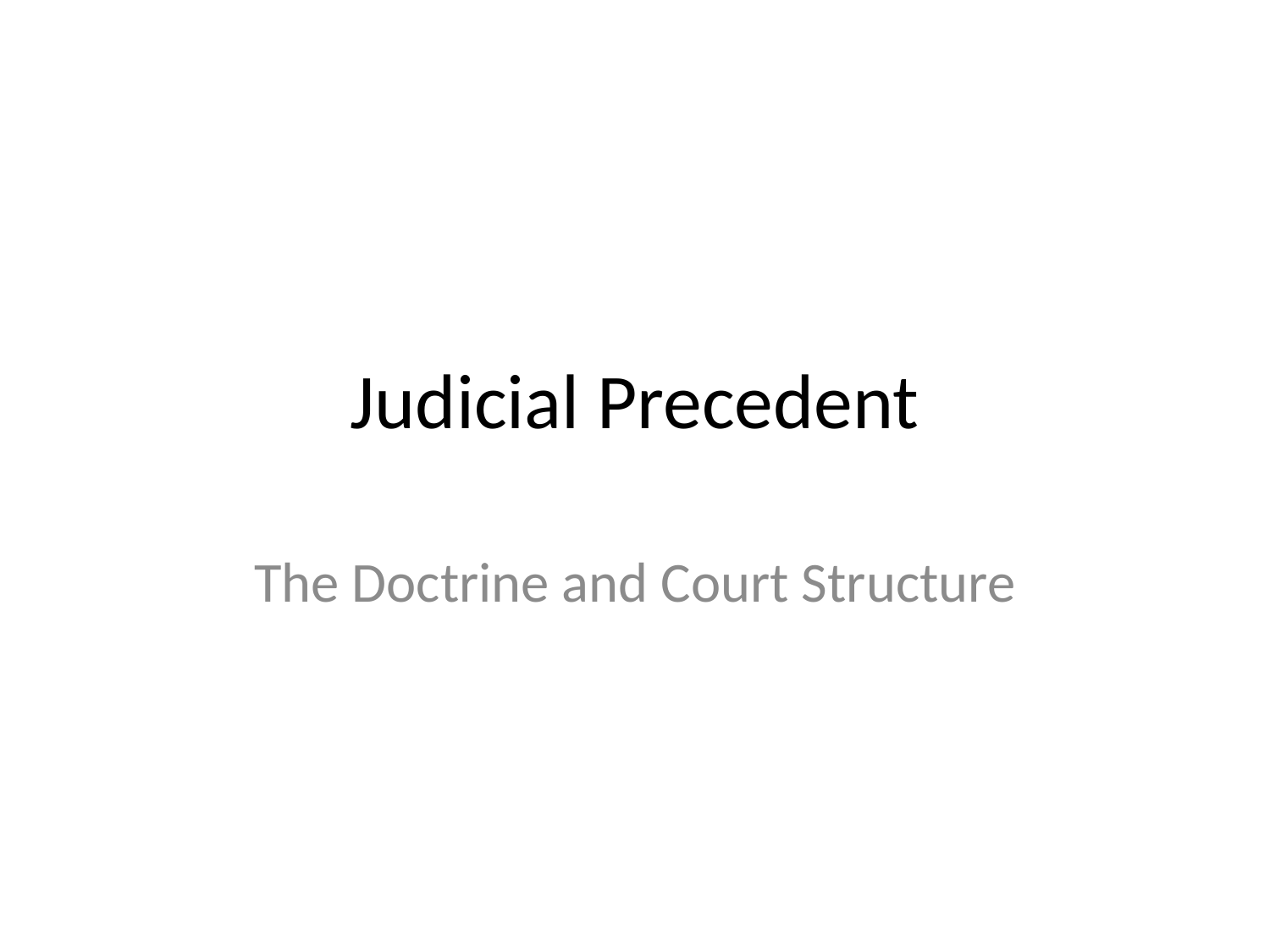

# Judicial Precedent
The Doctrine and Court Structure